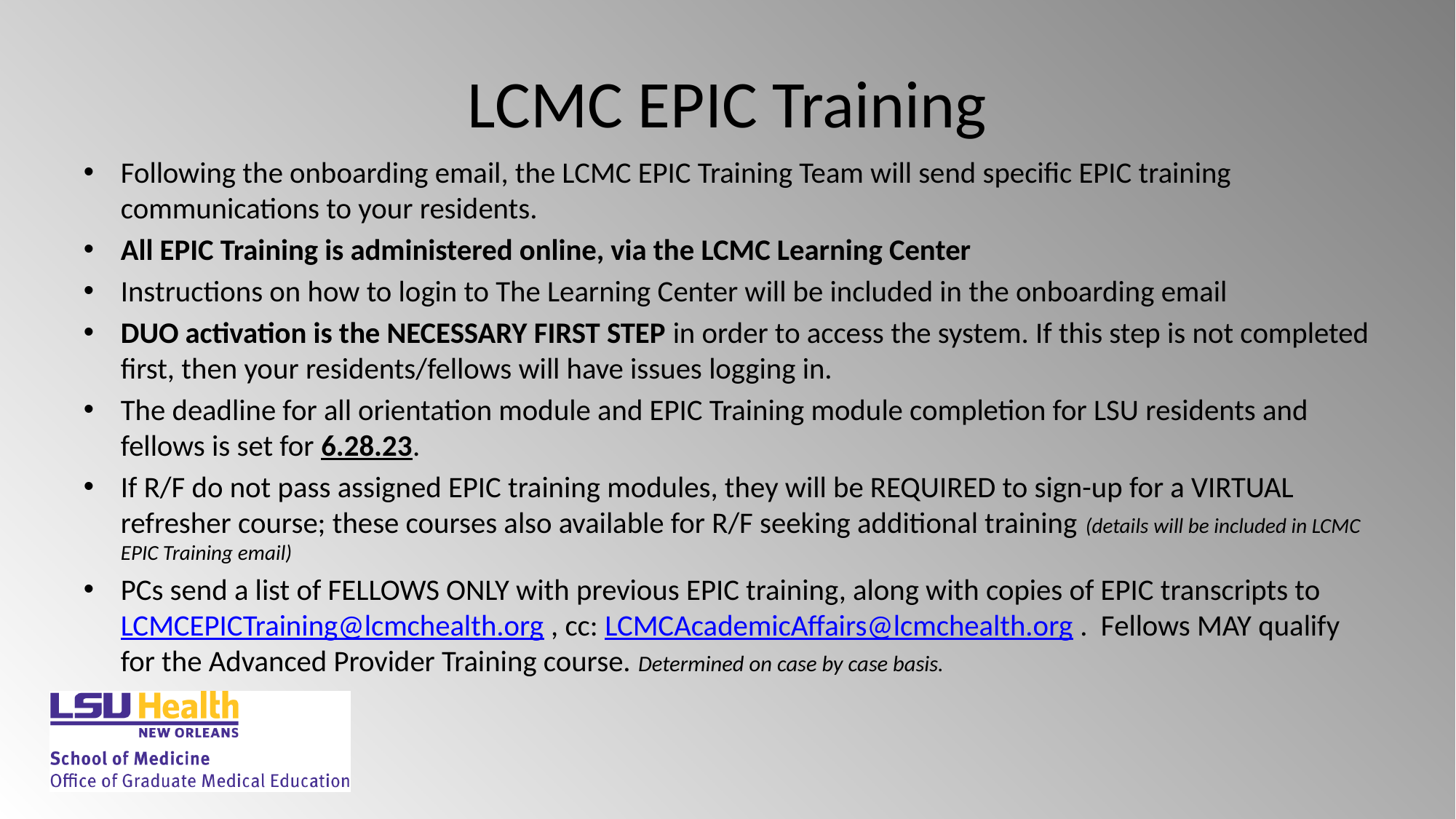

# LCMC EPIC Training
Following the onboarding email, the LCMC EPIC Training Team will send specific EPIC training communications to your residents.
All EPIC Training is administered online, via the LCMC Learning Center
Instructions on how to login to The Learning Center will be included in the onboarding email
DUO activation is the NECESSARY FIRST STEP in order to access the system. If this step is not completed first, then your residents/fellows will have issues logging in.
The deadline for all orientation module and EPIC Training module completion for LSU residents and fellows is set for 6.28.23.
If R/F do not pass assigned EPIC training modules, they will be REQUIRED to sign-up for a VIRTUAL refresher course; these courses also available for R/F seeking additional training (details will be included in LCMC EPIC Training email)
PCs send a list of FELLOWS ONLY with previous EPIC training, along with copies of EPIC transcripts to LCMCEPICTraining@lcmchealth.org , cc: LCMCAcademicAffairs@lcmchealth.org .  Fellows MAY qualify for the Advanced Provider Training course. Determined on case by case basis.